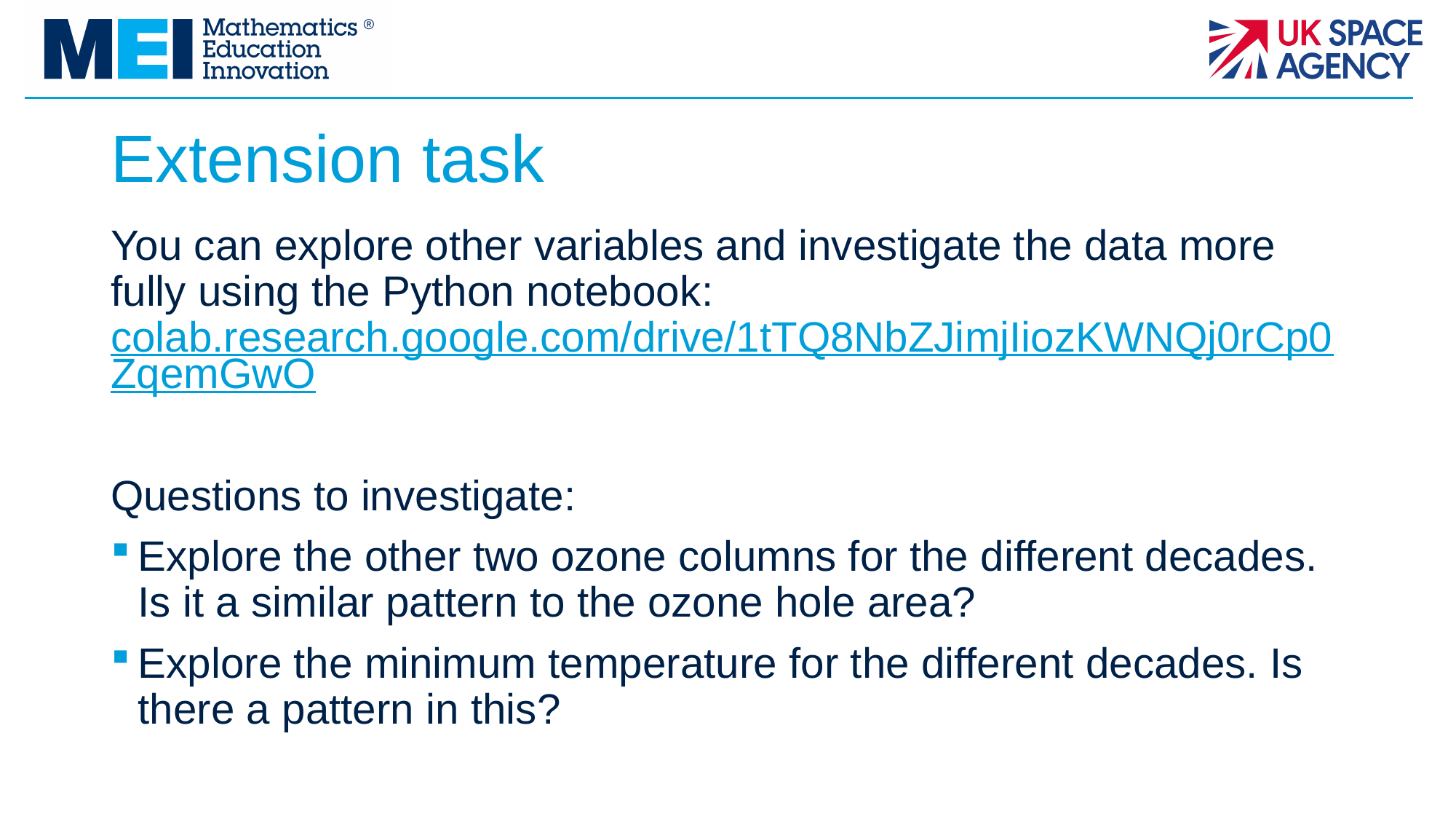

# Extension task
You can explore other variables and investigate the data more fully using the Python notebook: colab.research.google.com/drive/1tTQ8NbZJimjIiozKWNQj0rCp0ZqemGwO

Questions to investigate:
Explore the other two ozone columns for the different decades. Is it a similar pattern to the ozone hole area?
Explore the minimum temperature for the different decades. Is there a pattern in this?